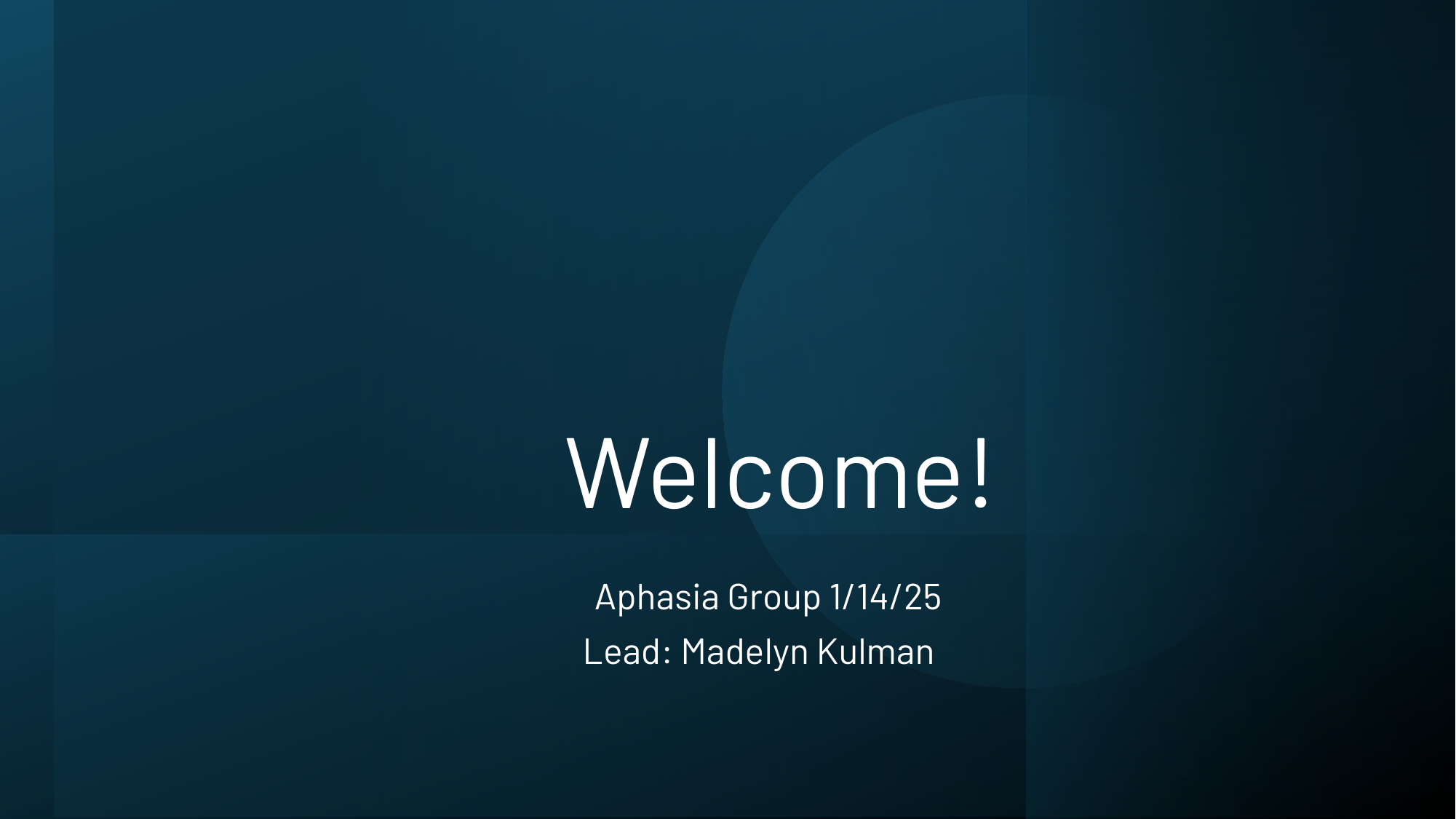

# Welcome!

Aphasia Group 1/14/25
Lead: Madelyn Kulman